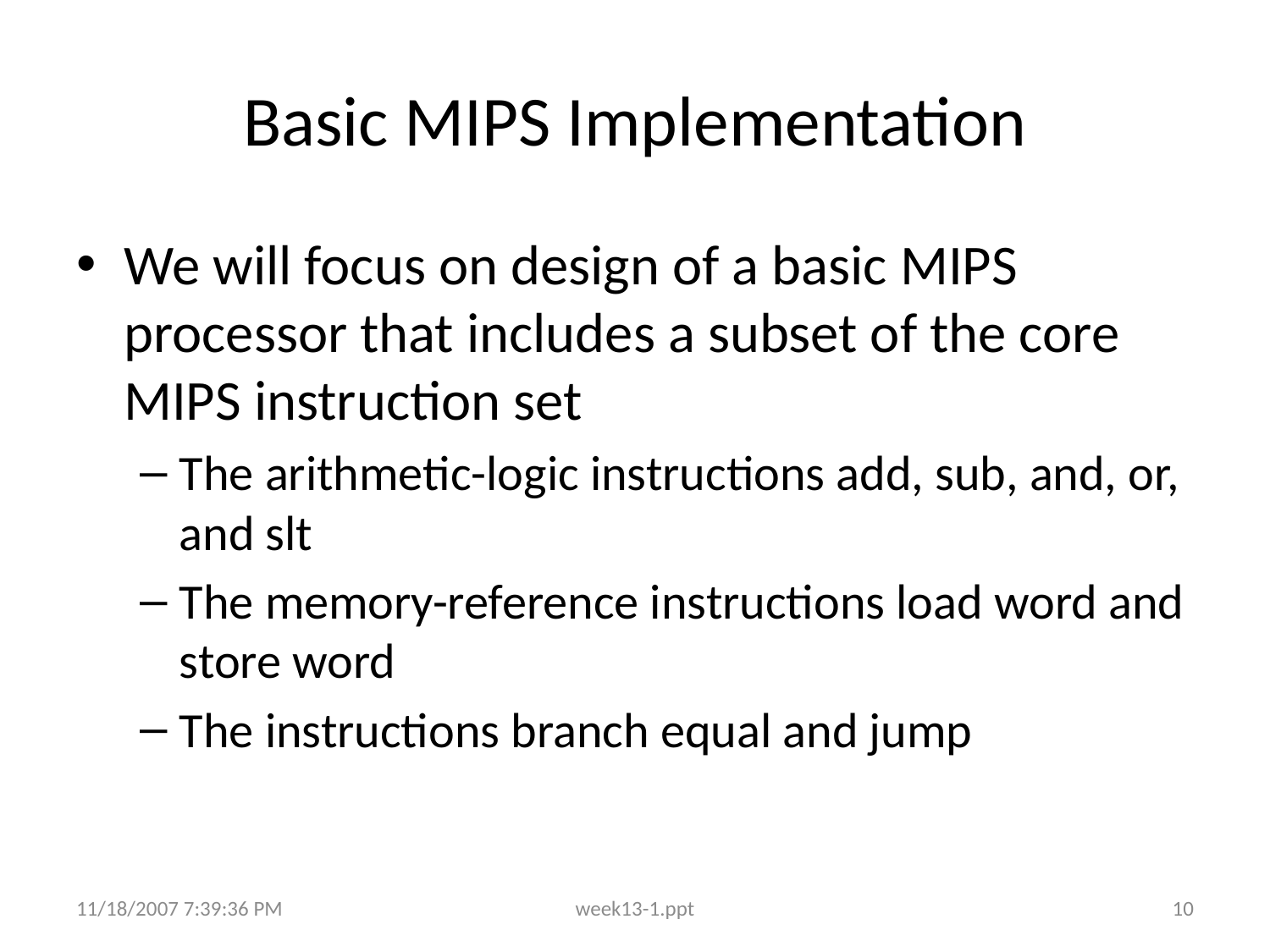

# Basic MIPS Implementation
We will focus on design of a basic MIPS processor that includes a subset of the core MIPS instruction set
The arithmetic-logic instructions add, sub, and, or, and slt
The memory-reference instructions load word and store word
The instructions branch equal and jump
11/18/2007 7:39:36 PM
week13-1.ppt
10